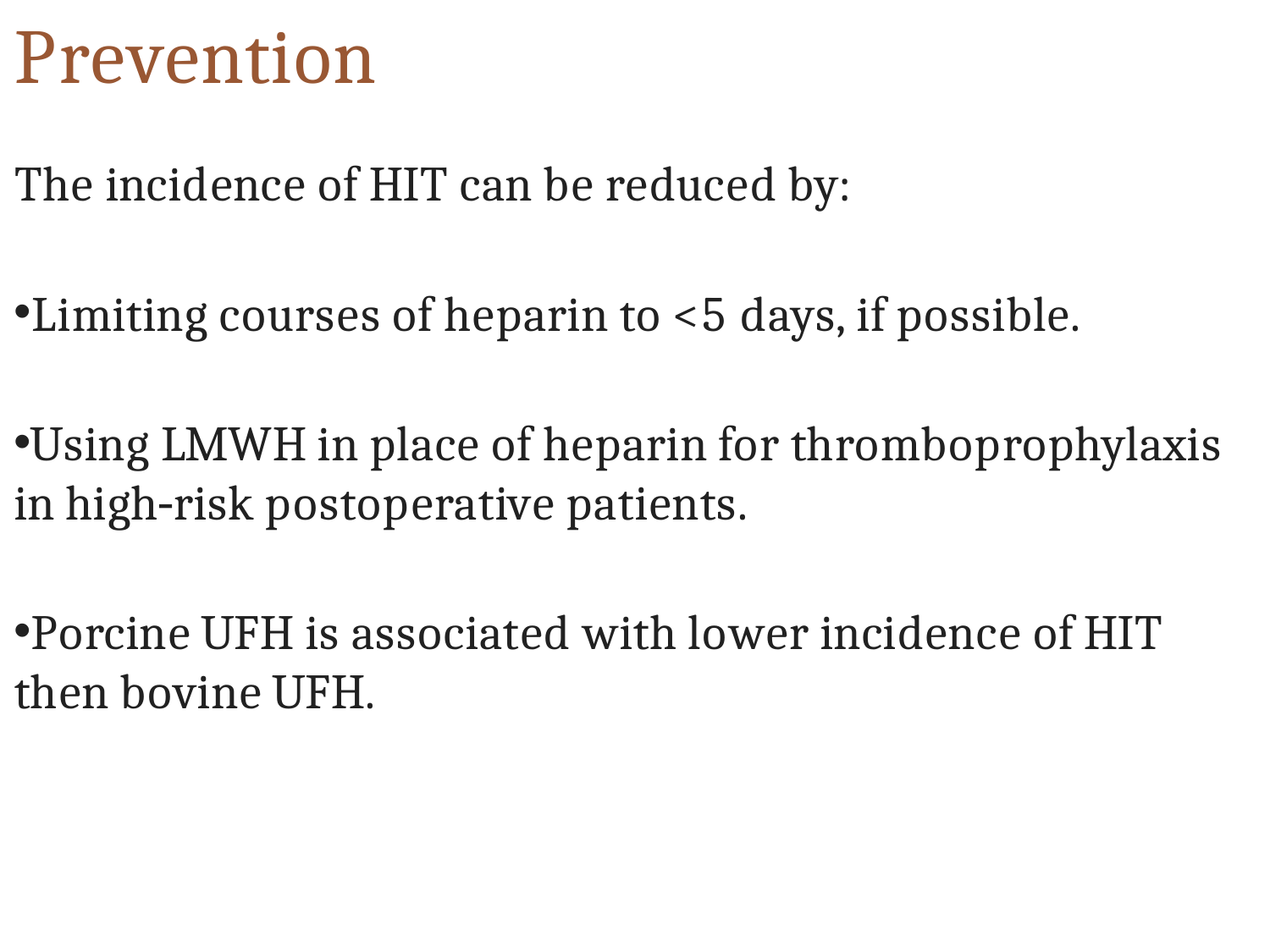

Prevention
The incidence of HIT can be reduced by:
Limiting courses of heparin to <5 days, if possible.
Using LMWH in place of heparin for thromboprophylaxis in high‐risk postoperative patients.
Porcine UFH is associated with lower incidence of HIT then bovine UFH.